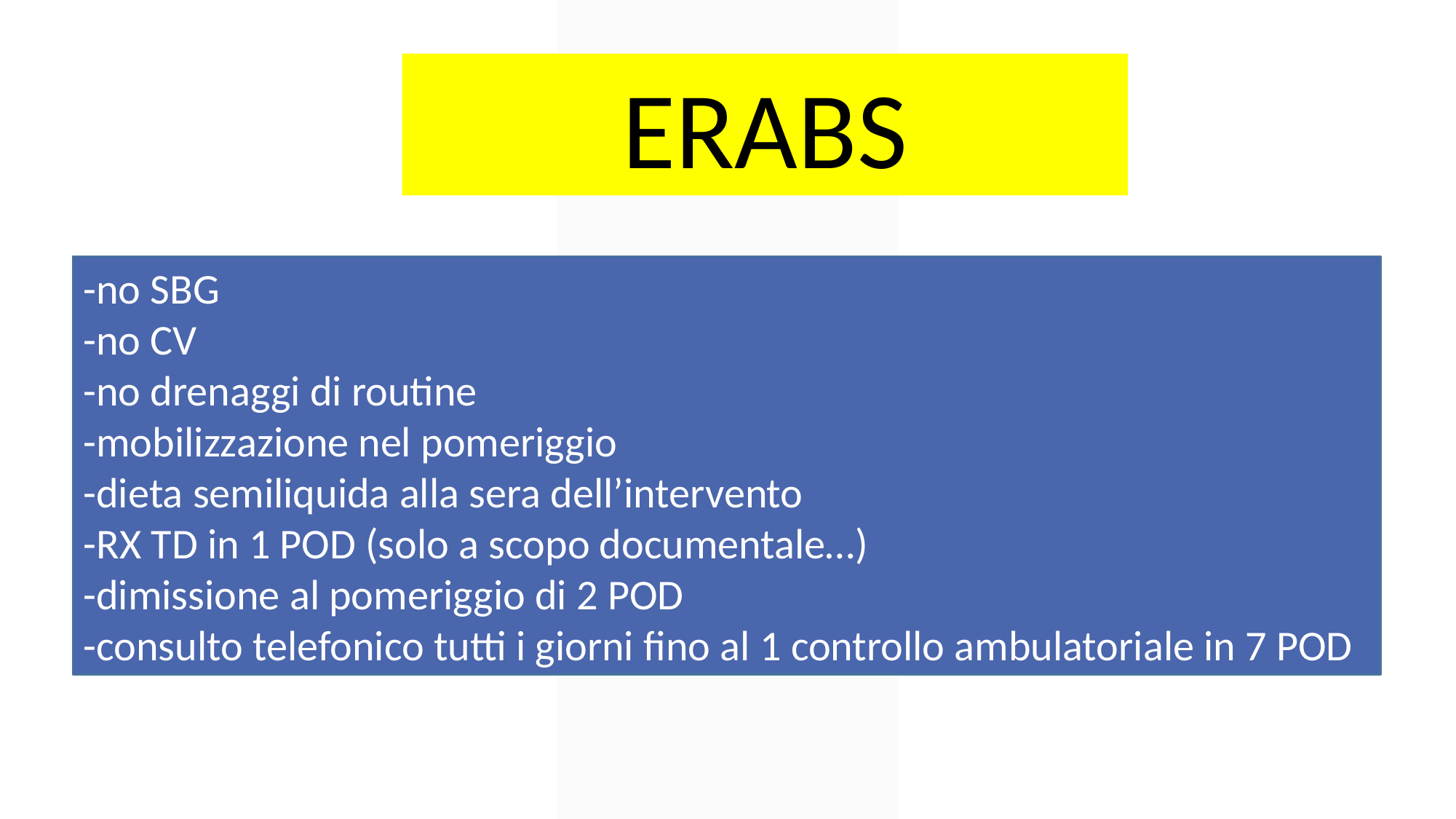

ERABS
-no SBG
-no CV
-no drenaggi di routine
-mobilizzazione nel pomeriggio
-dieta semiliquida alla sera dell’intervento
-RX TD in 1 POD (solo a scopo documentale…)
-dimissione al pomeriggio di 2 POD
-consulto telefonico tutti i giorni fino al 1 controllo ambulatoriale in 7 POD